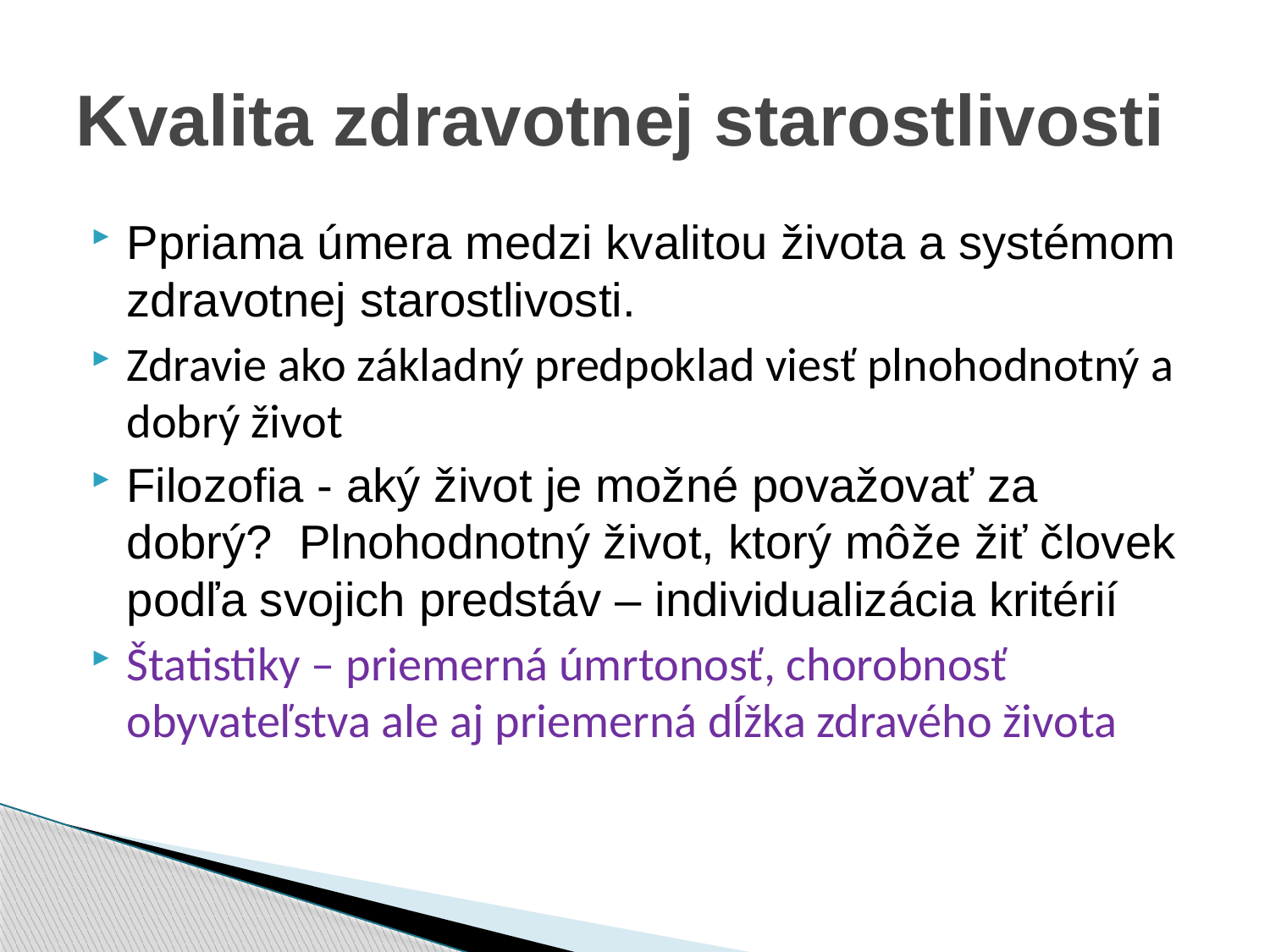

# Kvalita zdravotnej starostlivosti
Ppriama úmera medzi kvalitou života a systémom zdravotnej starostlivosti.
Zdravie ako základný predpoklad viesť plnohodnotný a dobrý život
Filozofia - aký život je možné považovať za dobrý?  Plnohodnotný život, ktorý môže žiť človek podľa svojich predstáv – individualizácia kritérií
Štatistiky – priemerná úmrtonosť, chorobnosť obyvateľstva ale aj priemerná dĺžka zdravého života